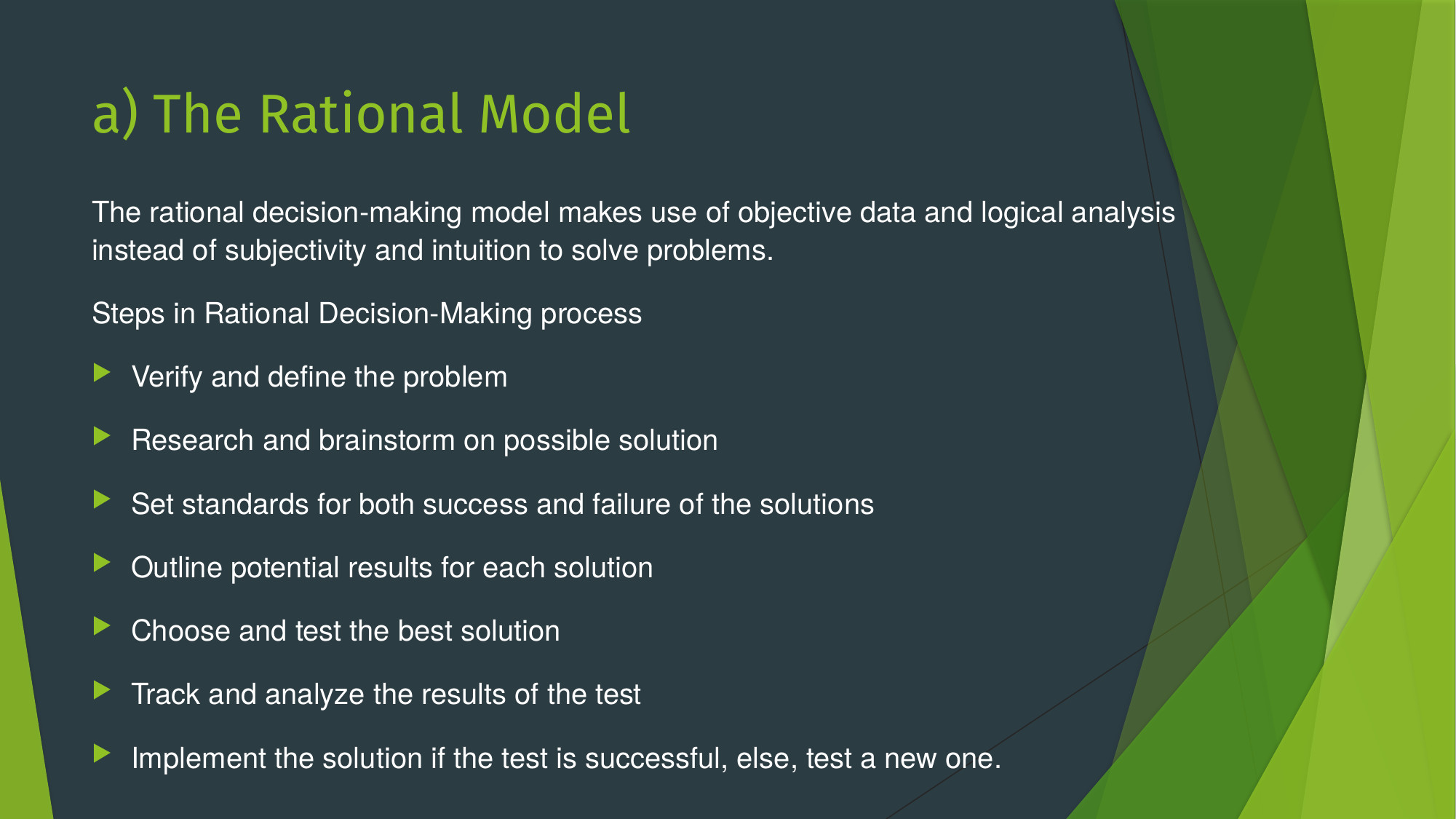

# a) The Rational Model
The rational decision-making model makes use of objective data and logical analysis instead of subjectivity and intuition to solve problems.
Steps in Rational Decision-Making process
Verify and define the problem
Research and brainstorm on possible solution
Set standards for both success and failure of the solutions
Outline potential results for each solution
Choose and test the best solution
Track and analyze the results of the test
Implement the solution if the test is successful, else, test a new one.